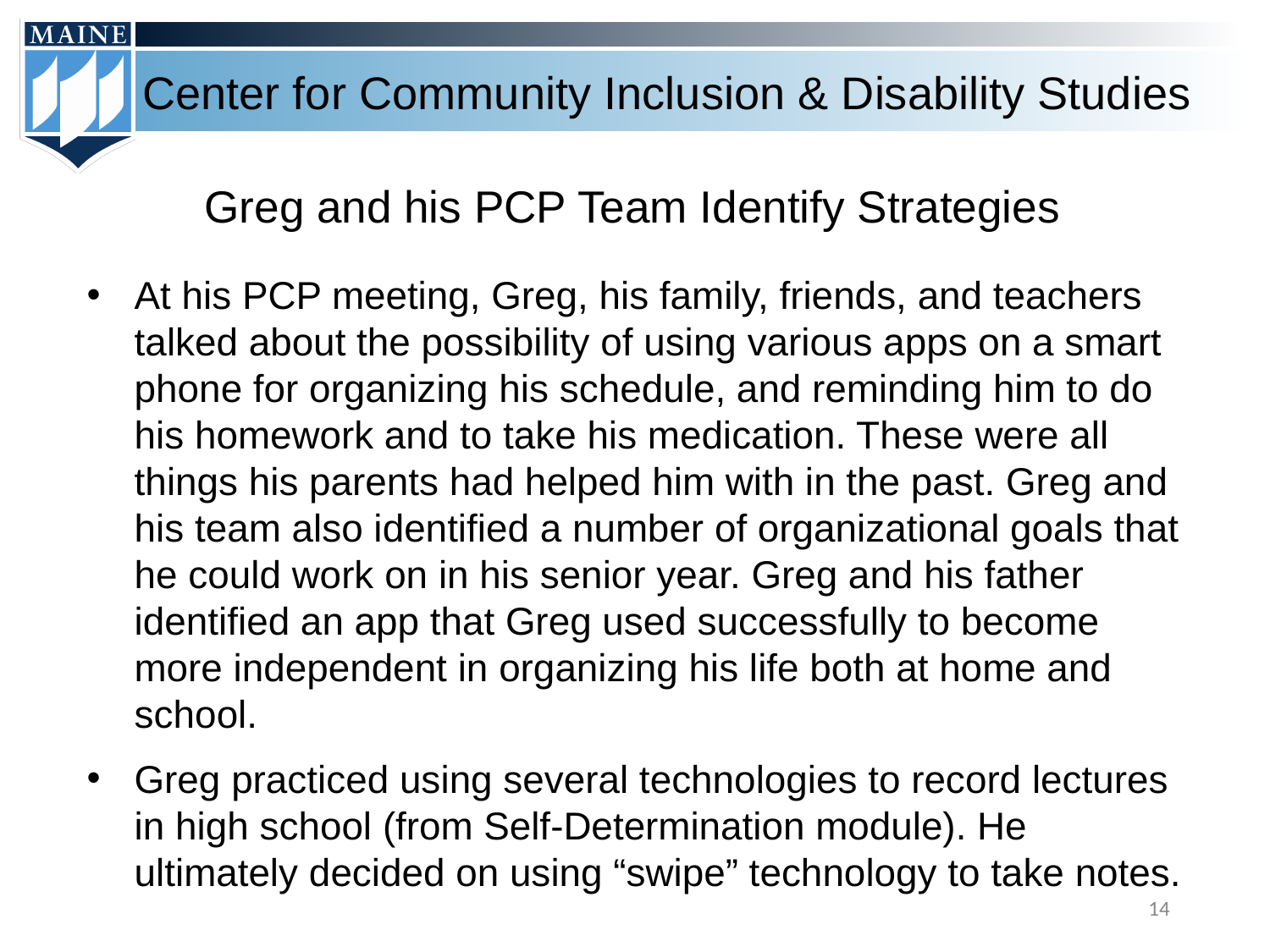

# Greg and his PCP Team Identify Strategies
At his PCP meeting, Greg, his family, friends, and teachers talked about the possibility of using various apps on a smart phone for organizing his schedule, and reminding him to do his homework and to take his medication. These were all things his parents had helped him with in the past. Greg and his team also identified a number of organizational goals that he could work on in his senior year. Greg and his father identified an app that Greg used successfully to become more independent in organizing his life both at home and school.
Greg practiced using several technologies to record lectures in high school (from Self-Determination module). He ultimately decided on using “swipe” technology to take notes.
14